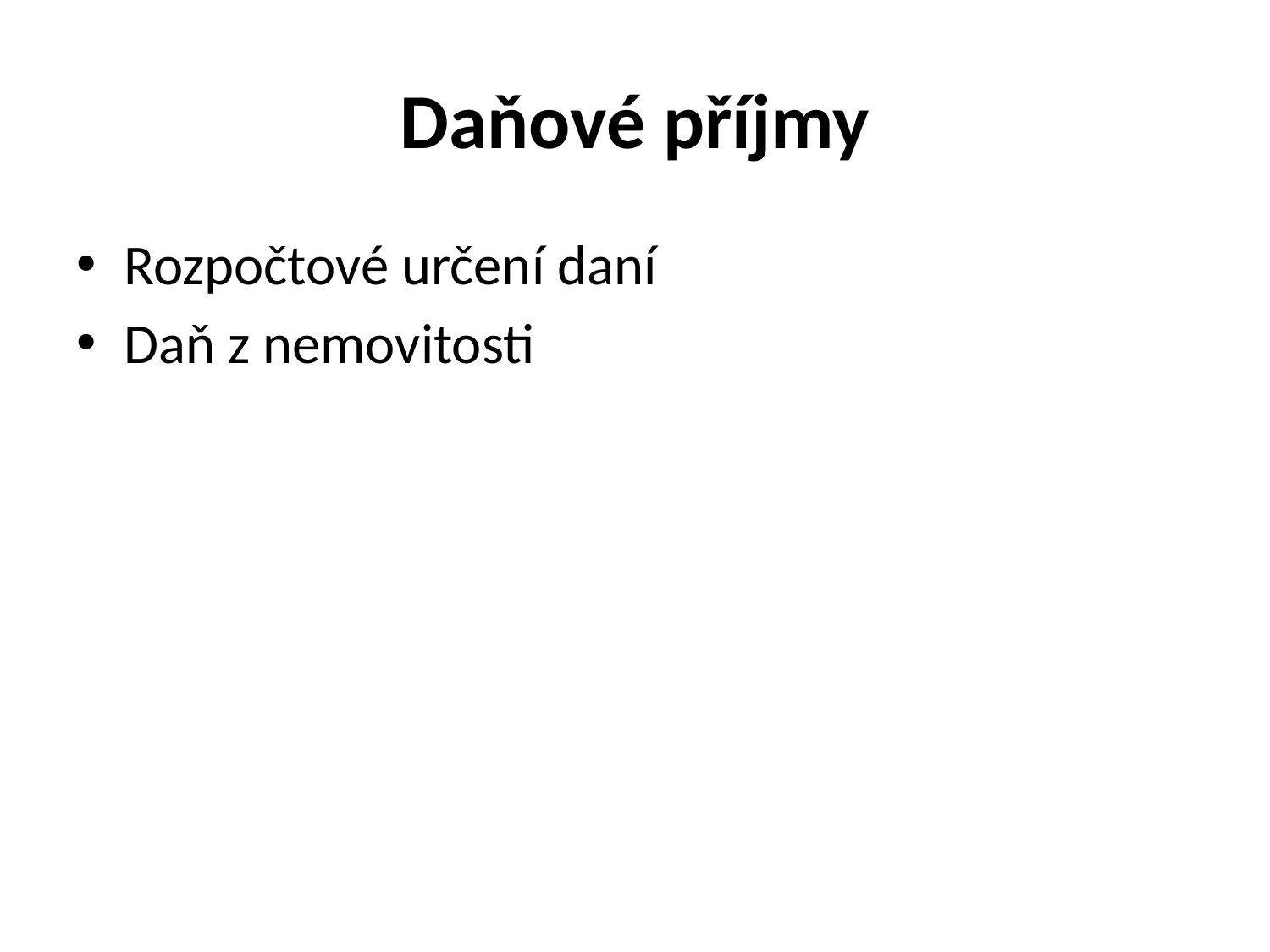

# Daňové příjmy
Rozpočtové určení daní
Daň z nemovitosti